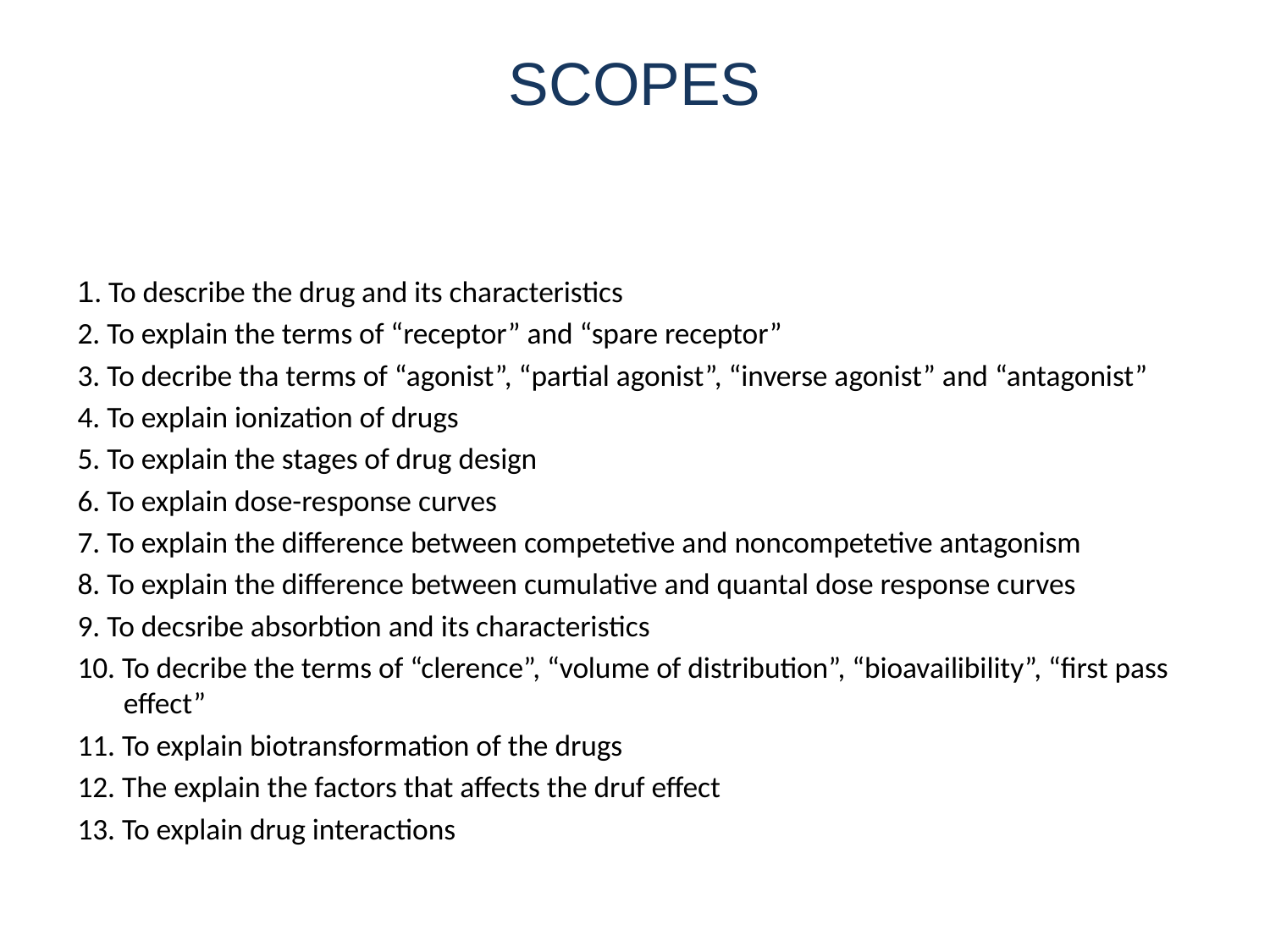

# SCOPES
1. To describe the drug and its characteristics
2. To explain the terms of “receptor” and “spare receptor”
3. To decribe tha terms of “agonist”, “partial agonist”, “inverse agonist” and “antagonist”
4. To explain ionization of drugs
5. To explain the stages of drug design
6. To explain dose-response curves
7. To explain the difference between competetive and noncompetetive antagonism
8. To explain the difference between cumulative and quantal dose response curves
9. To decsribe absorbtion and its characteristics
10. To decribe the terms of “clerence”, “volume of distribution”, “bioavailibility”, “first pass effect”
11. To explain biotransformation of the drugs
12. The explain the factors that affects the druf effect
13. To explain drug interactions